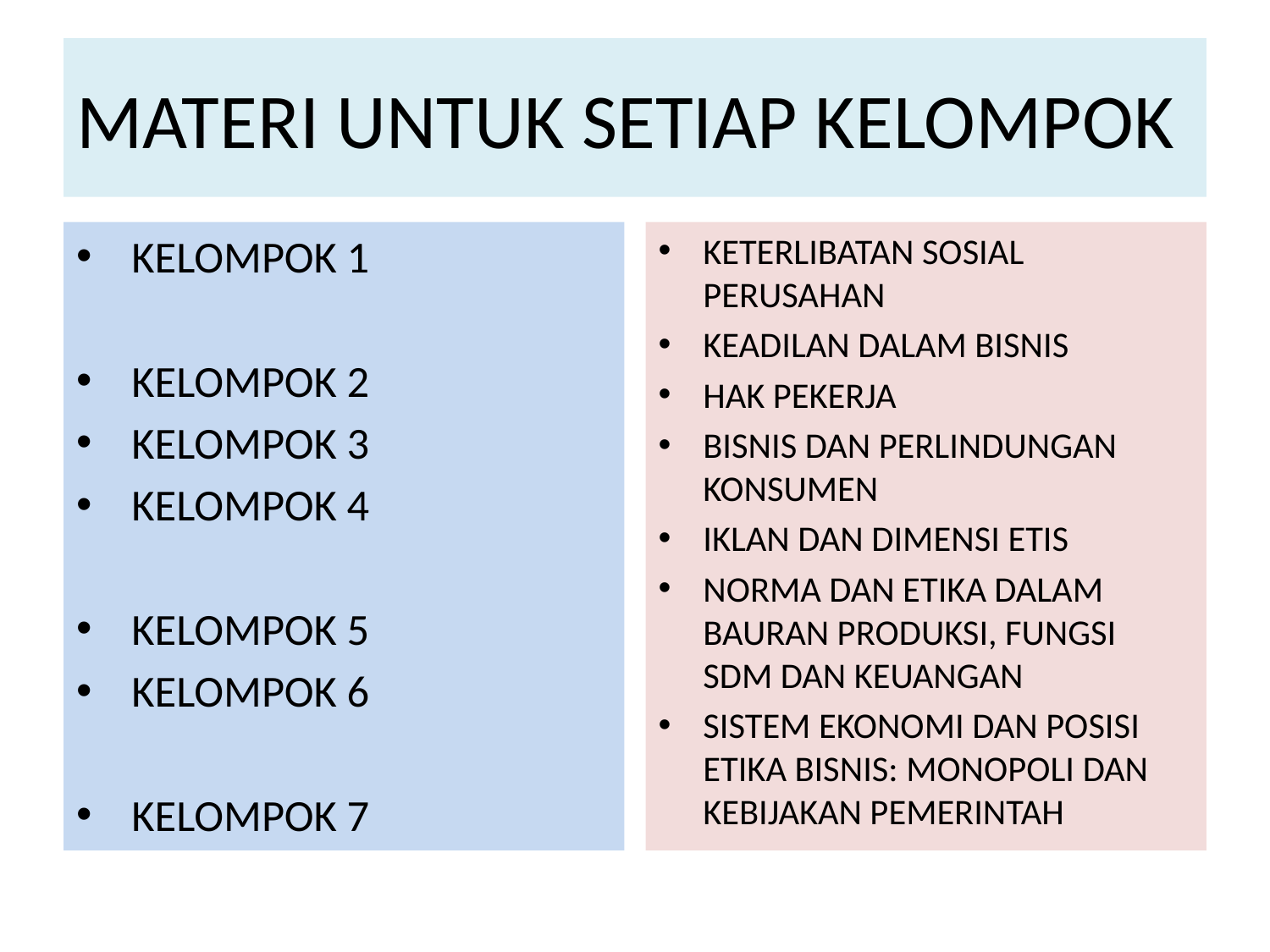

# MATERI UNTUK SETIAP KELOMPOK
KELOMPOK 1

KELOMPOK 2
KELOMPOK 3
KELOMPOK 4

KELOMPOK 5
KELOMPOK 6

KELOMPOK 7

KETERLIBATAN SOSIAL PERUSAHAN
KEADILAN DALAM BISNIS
HAK PEKERJA
BISNIS DAN PERLINDUNGAN KONSUMEN
IKLAN DAN DIMENSI ETIS
NORMA DAN ETIKA DALAM BAURAN PRODUKSI, FUNGSI SDM DAN KEUANGAN
SISTEM EKONOMI DAN POSISI ETIKA BISNIS: MONOPOLI DAN KEBIJAKAN PEMERINTAH